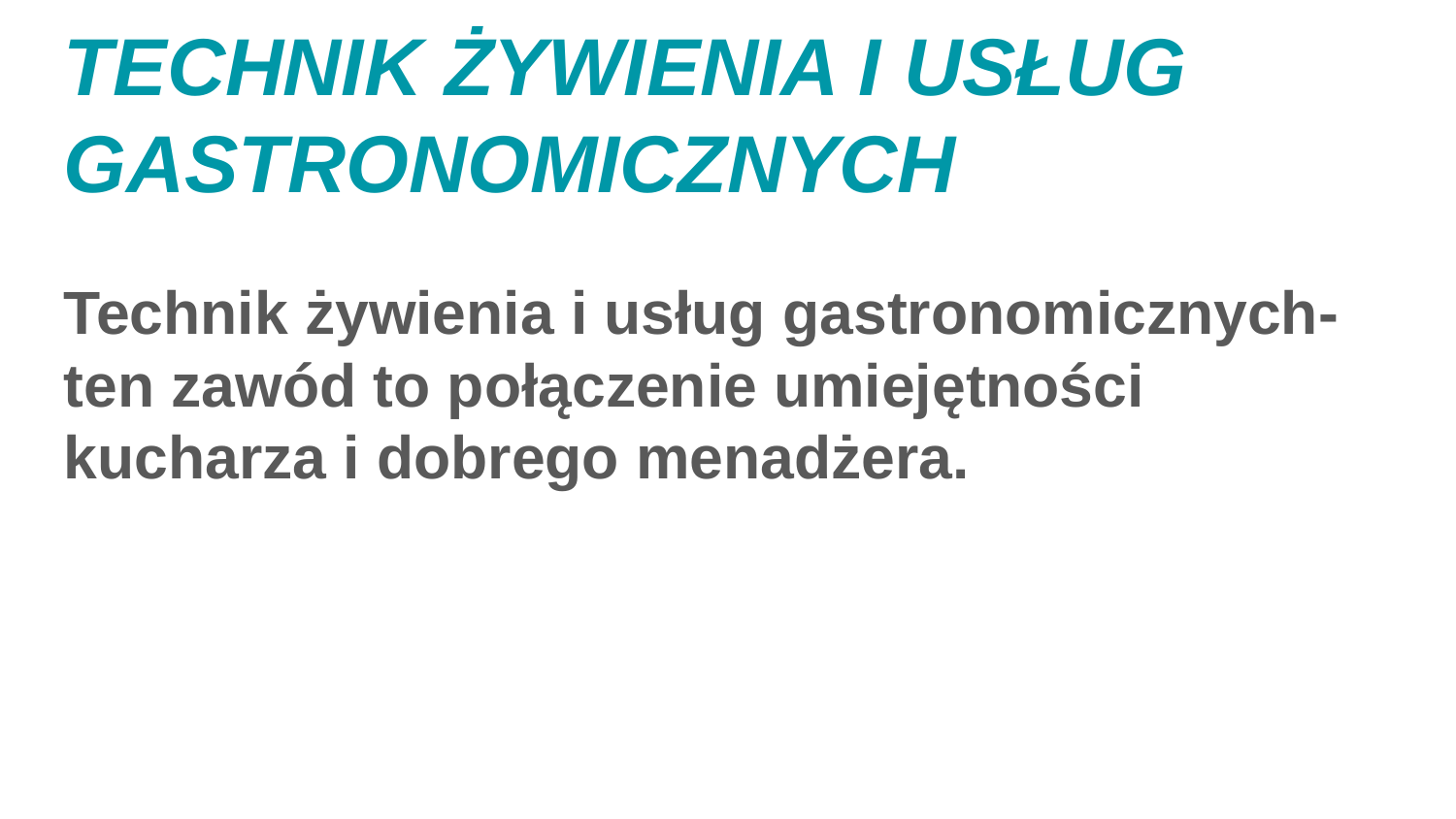

TECHNIK ŻYWIENIA I USŁUG GASTRONOMICZNYCH
Technik żywienia i usług gastronomicznych- ten zawód to połączenie umiejętności kucharza i dobrego menadżera.